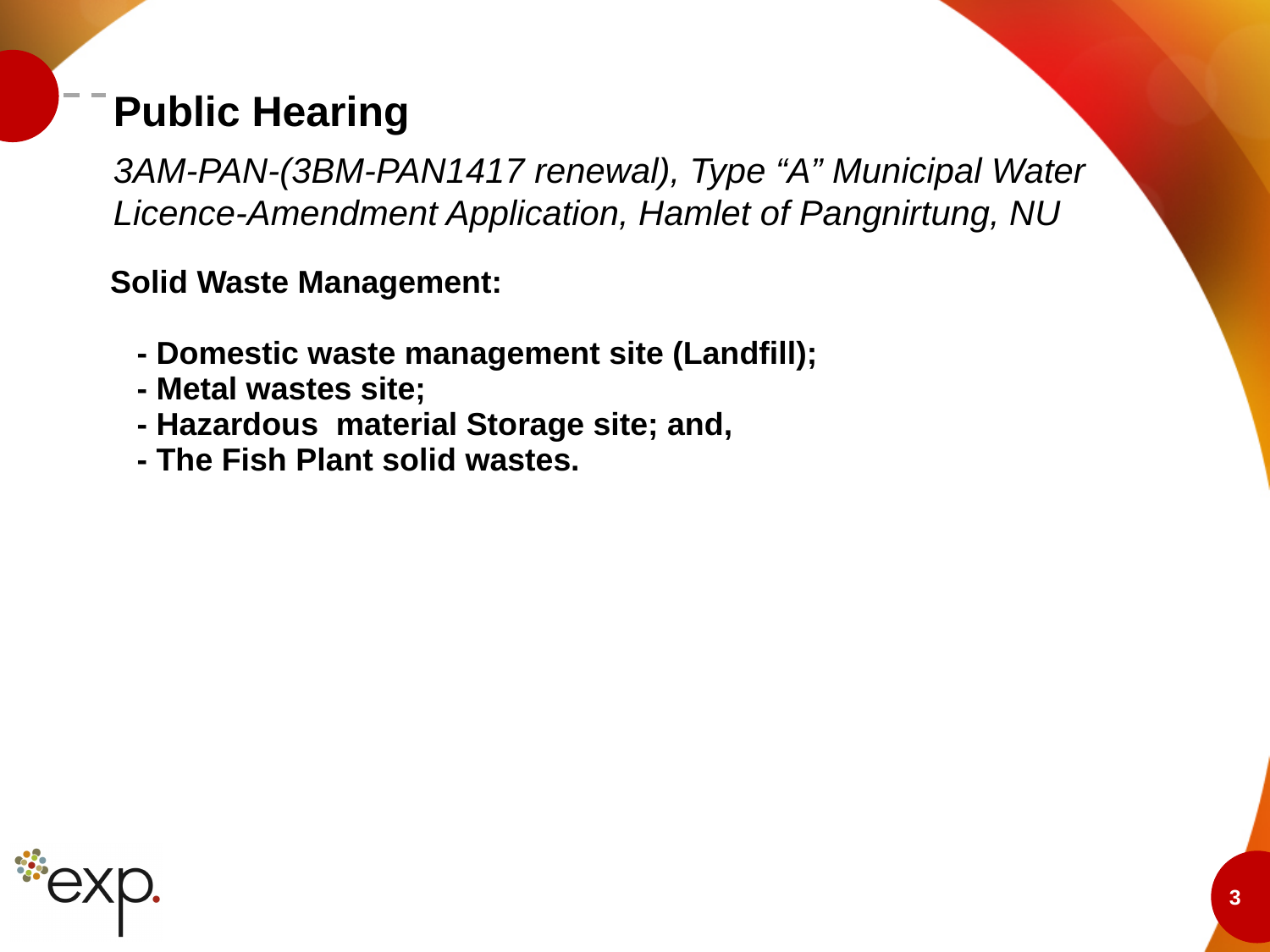

# Public Hearing
3AM-PAN-(3BM-PAN1417 renewal), Type “A” Municipal Water Licence-Amendment Application, Hamlet of Pangnirtung, NU
| Solid Waste Management:   - Domestic waste management site (Landfill); - Metal wastes site; - Hazardous  material Storage site; and, - The Fish Plant solid wastes. |
| --- |
3